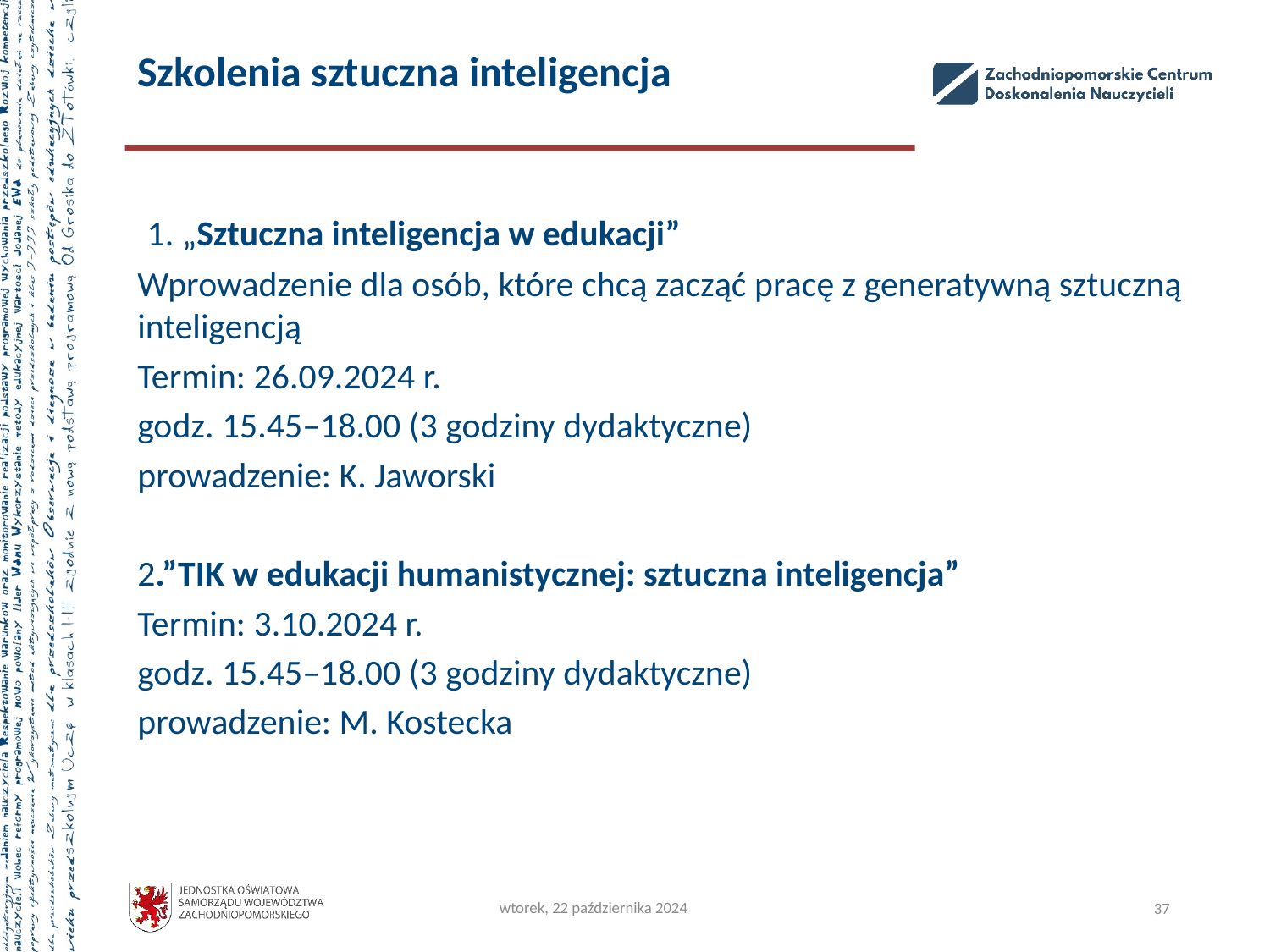

# Szkolenia sztuczna inteligencja
 1. „Sztuczna inteligencja w edukacji”
Wprowadzenie dla osób, które chcą zacząć pracę z generatywną sztuczną inteligencją
Termin: 26.09.2024 r.
godz. 15.45–18.00 (3 godziny dydaktyczne)
prowadzenie: K. Jaworski

2.”TIK w edukacji humanistycznej: sztuczna inteligencja”
Termin: 3.10.2024 r.
godz. 15.45–18.00 (3 godziny dydaktyczne)
prowadzenie: M. Kostecka

wtorek, 22 października 2024
37